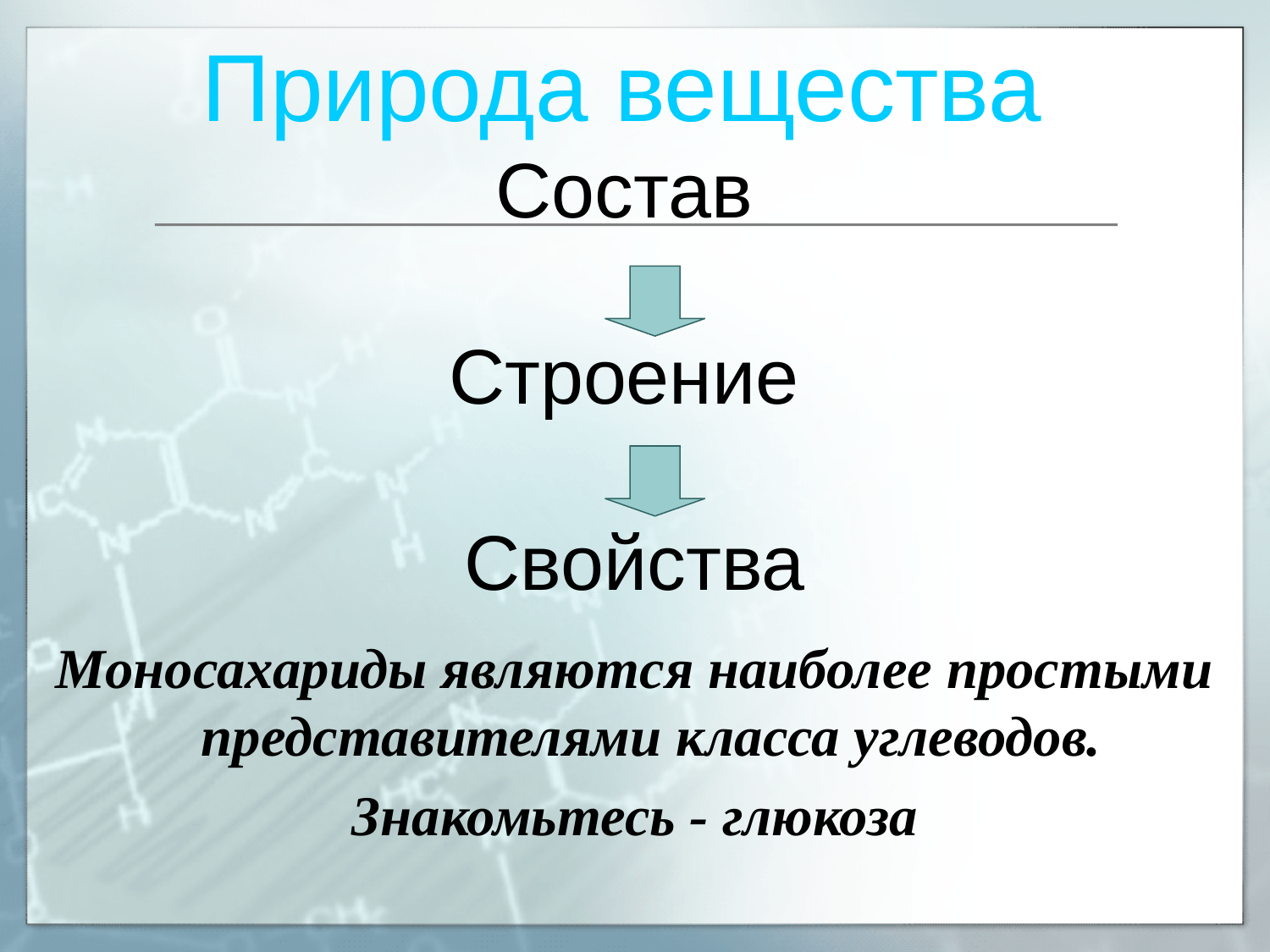

# Природа вещества Состав Строение Свойства

Моносахариды являются наиболее простыми представителями класса углеводов.
Знакомьтесь - глюкоза